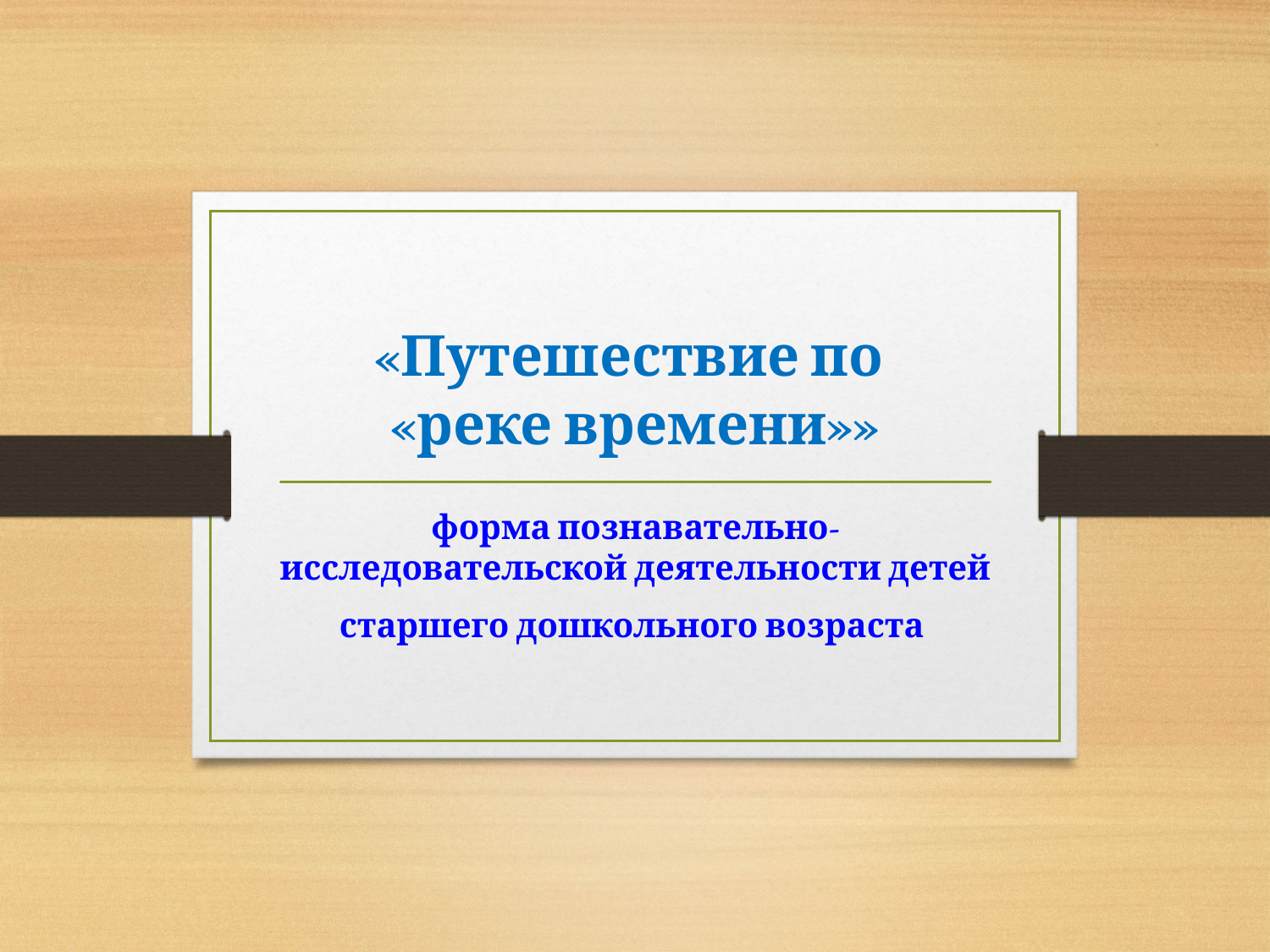

# «Путешествие по «реке времени»»
форма познавательно-исследовательской деятельности детей
старшего дошкольного возраста